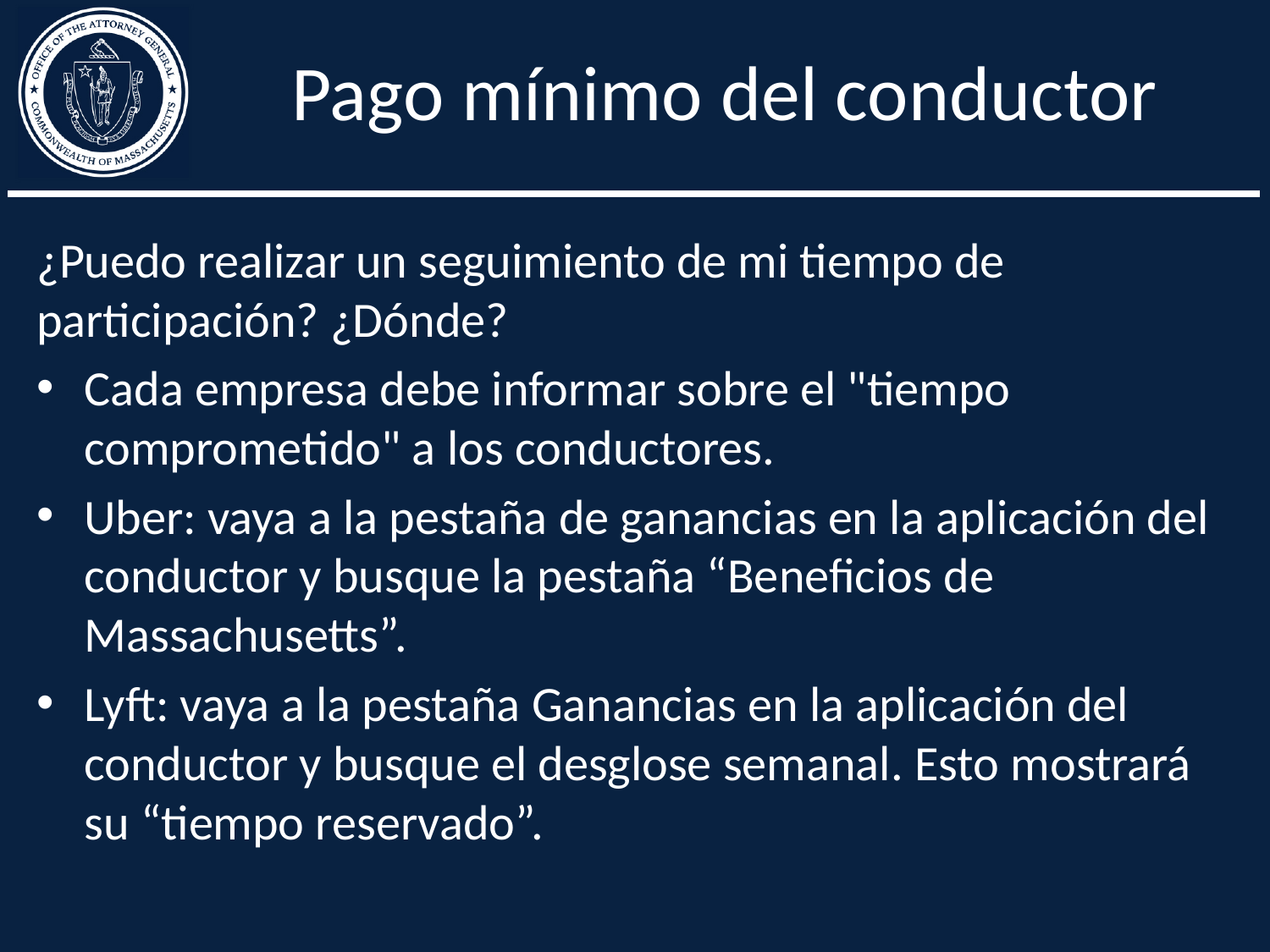

# Pago mínimo del conductor
¿Puedo realizar un seguimiento de mi tiempo de participación? ¿Dónde?
Cada empresa debe informar sobre el "tiempo comprometido" a los conductores.
Uber: vaya a la pestaña de ganancias en la aplicación del conductor y busque la pestaña “Beneficios de Massachusetts”.
Lyft: vaya a la pestaña Ganancias en la aplicación del conductor y busque el desglose semanal. Esto mostrará su “tiempo reservado”.